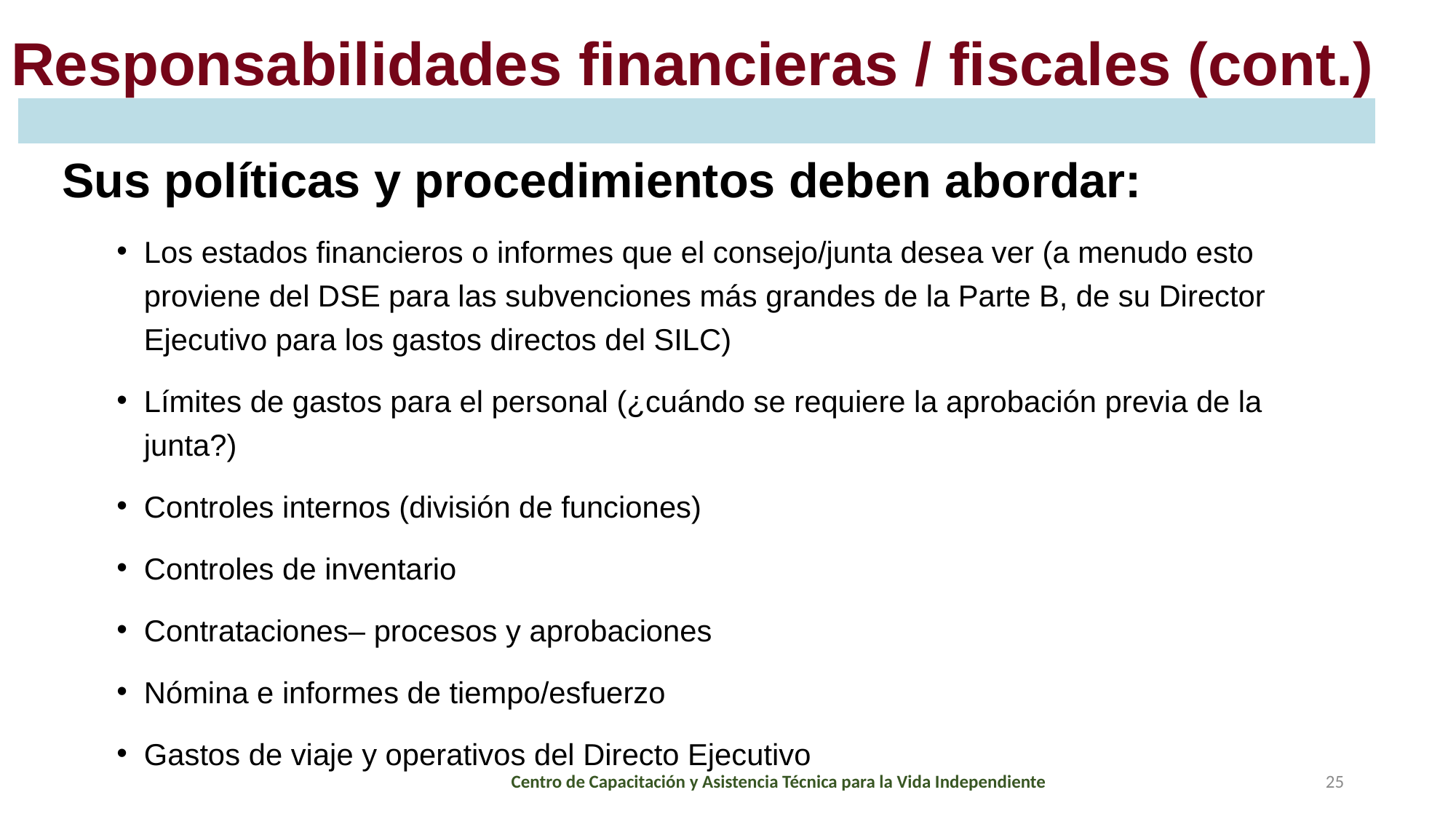

# Responsabilidades financieras / fiscales (cont.)

Sus políticas y procedimientos deben abordar:
Los estados financieros o informes que el consejo/junta desea ver (a menudo esto proviene del DSE para las subvenciones más grandes de la Parte B, de su Director Ejecutivo para los gastos directos del SILC)
Límites de gastos para el personal (¿cuándo se requiere la aprobación previa de la junta?)
Controles internos (división de funciones)
Controles de inventario
Contrataciones– procesos y aprobaciones
Nómina e informes de tiempo/esfuerzo
Gastos de viaje y operativos del Directo Ejecutivo

Centro de Capacitación y Asistencia Técnica para la Vida Independiente
25